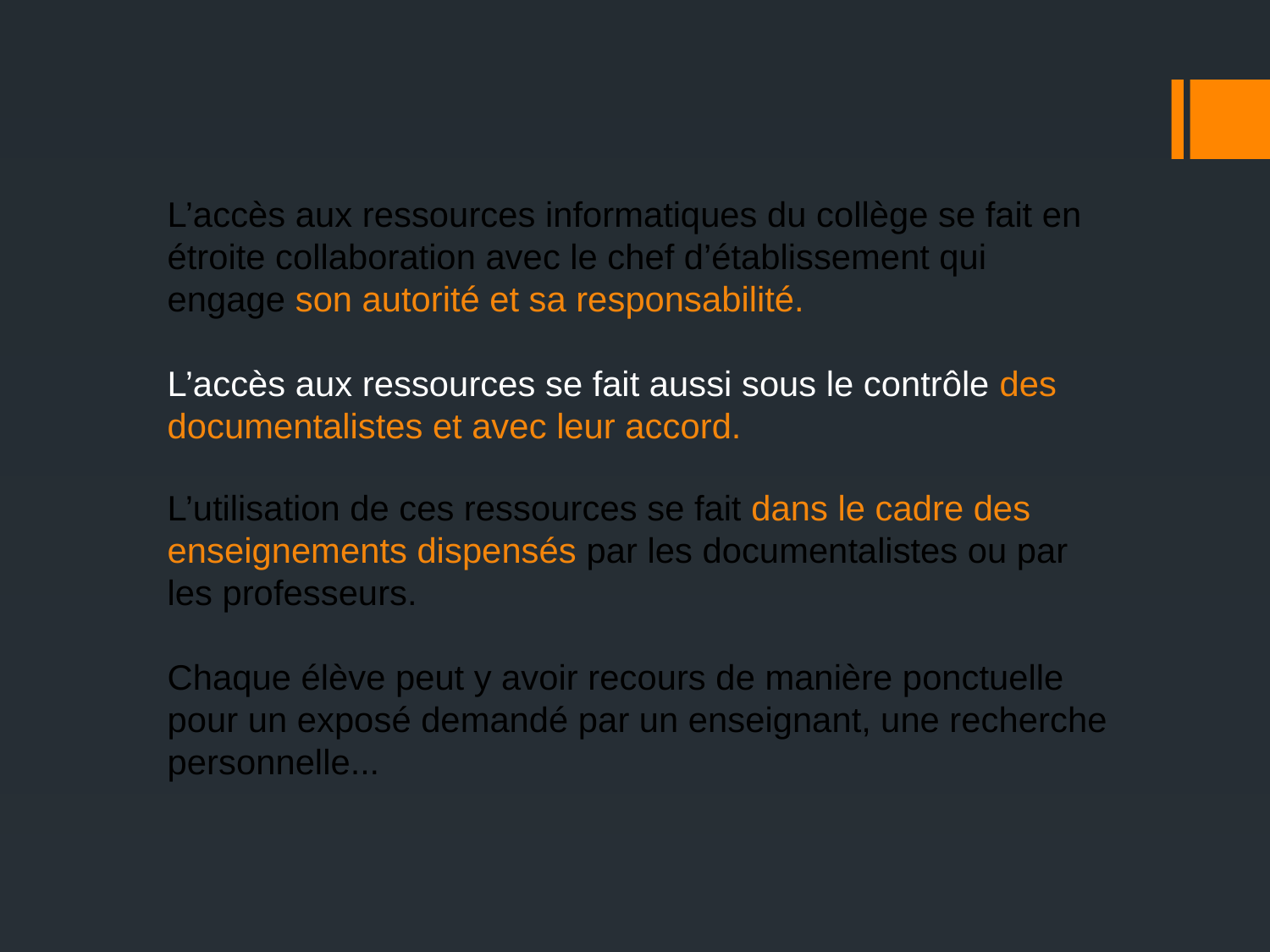

L’accès aux ressources informatiques du collège se fait en étroite collaboration avec le chef d’établissement qui engage son autorité et sa responsabilité.

L’accès aux ressources se fait aussi sous le contrôle des documentalistes et avec leur accord.
L’utilisation de ces ressources se fait dans le cadre des enseignements dispensés par les documentalistes ou par les professeurs.

Chaque élève peut y avoir recours de manière ponctuelle pour un exposé demandé par un enseignant, une recherche personnelle...